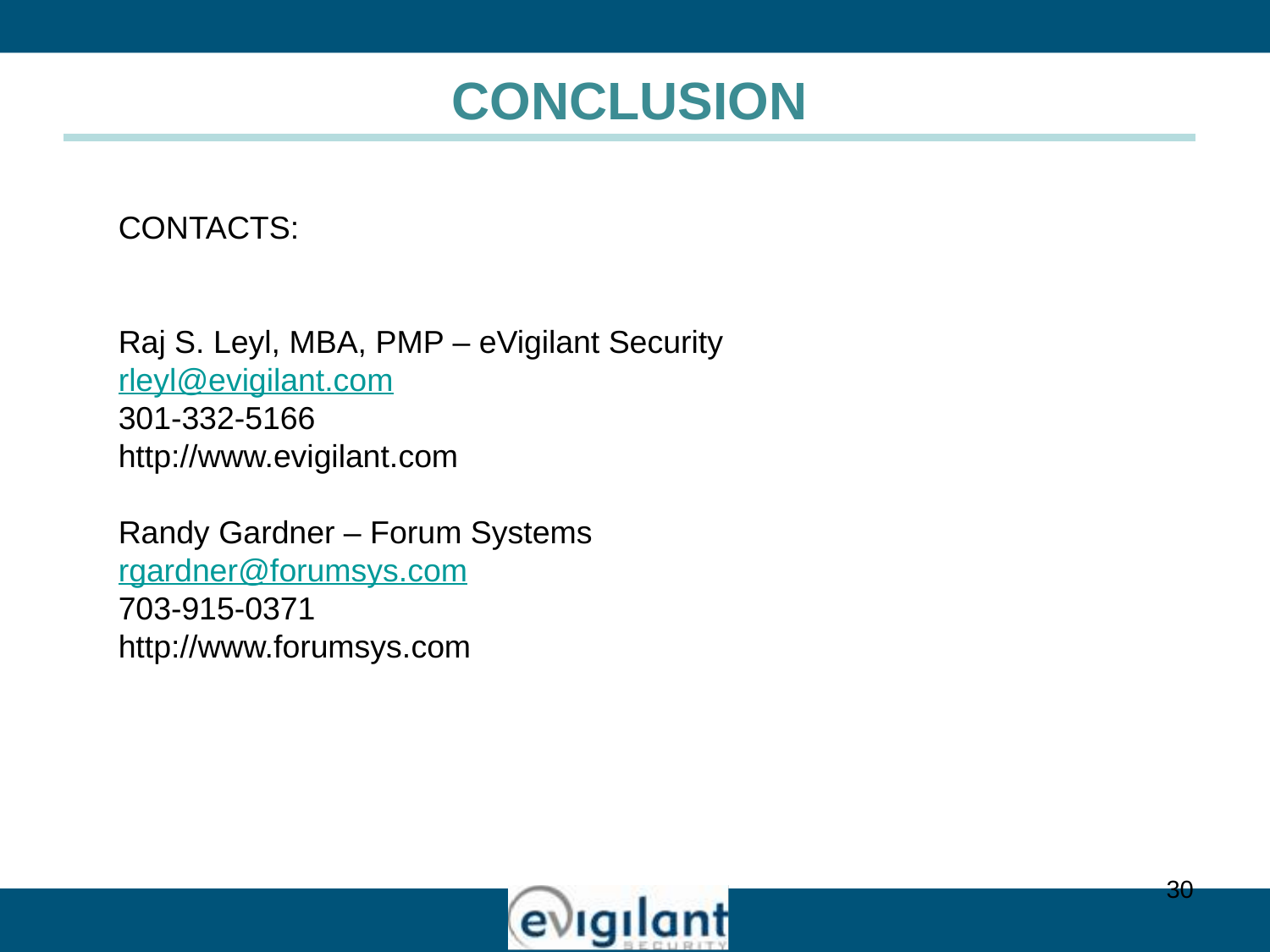

CONCLUSION
CONTACTS:

Raj S. Leyl, MBA, PMP – eVigilant Security
rleyl@evigilant.com
301-332-5166
http://www.evigilant.com

Randy Gardner – Forum Systems
rgardner@forumsys.com
703-915-0371
http://www.forumsys.com

30